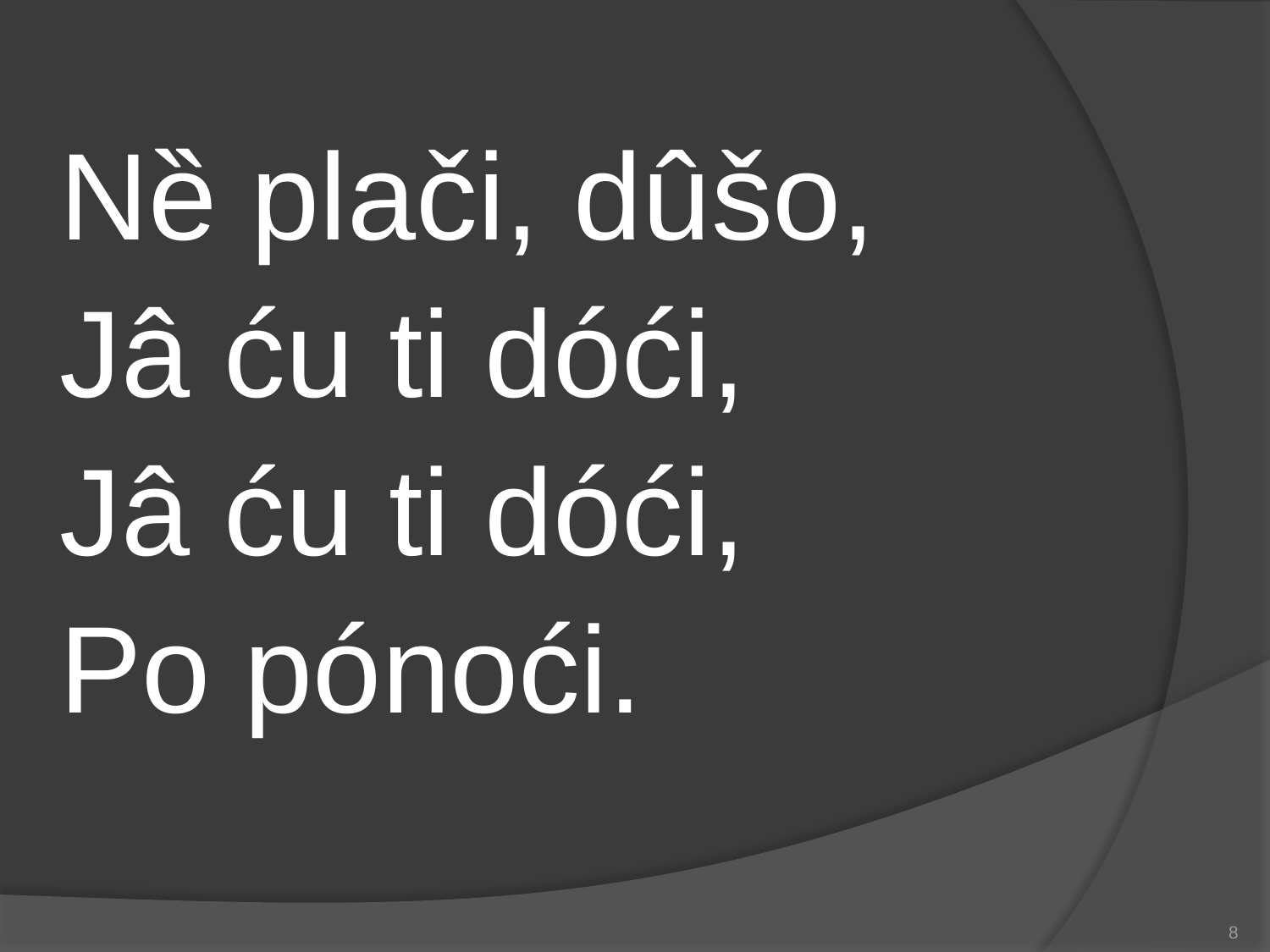

#
Nȅ plači, dûšo,
Jâ ću ti dóći,
Jâ ću ti dóći,
Po pónoći.

8